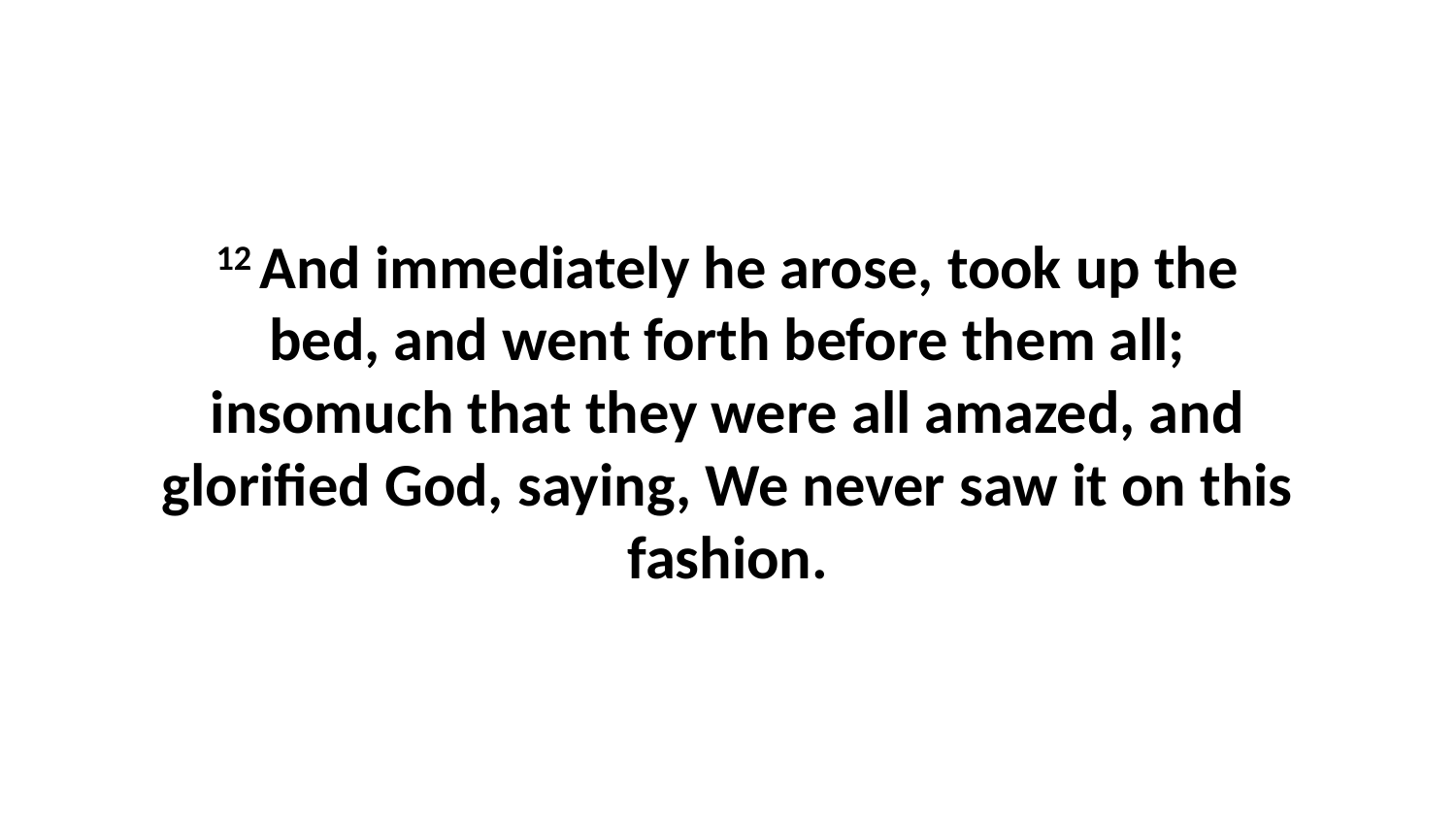

12 And immediately he arose, took up the bed, and went forth before them all; insomuch that they were all amazed, and glorified God, saying, We never saw it on this fashion.